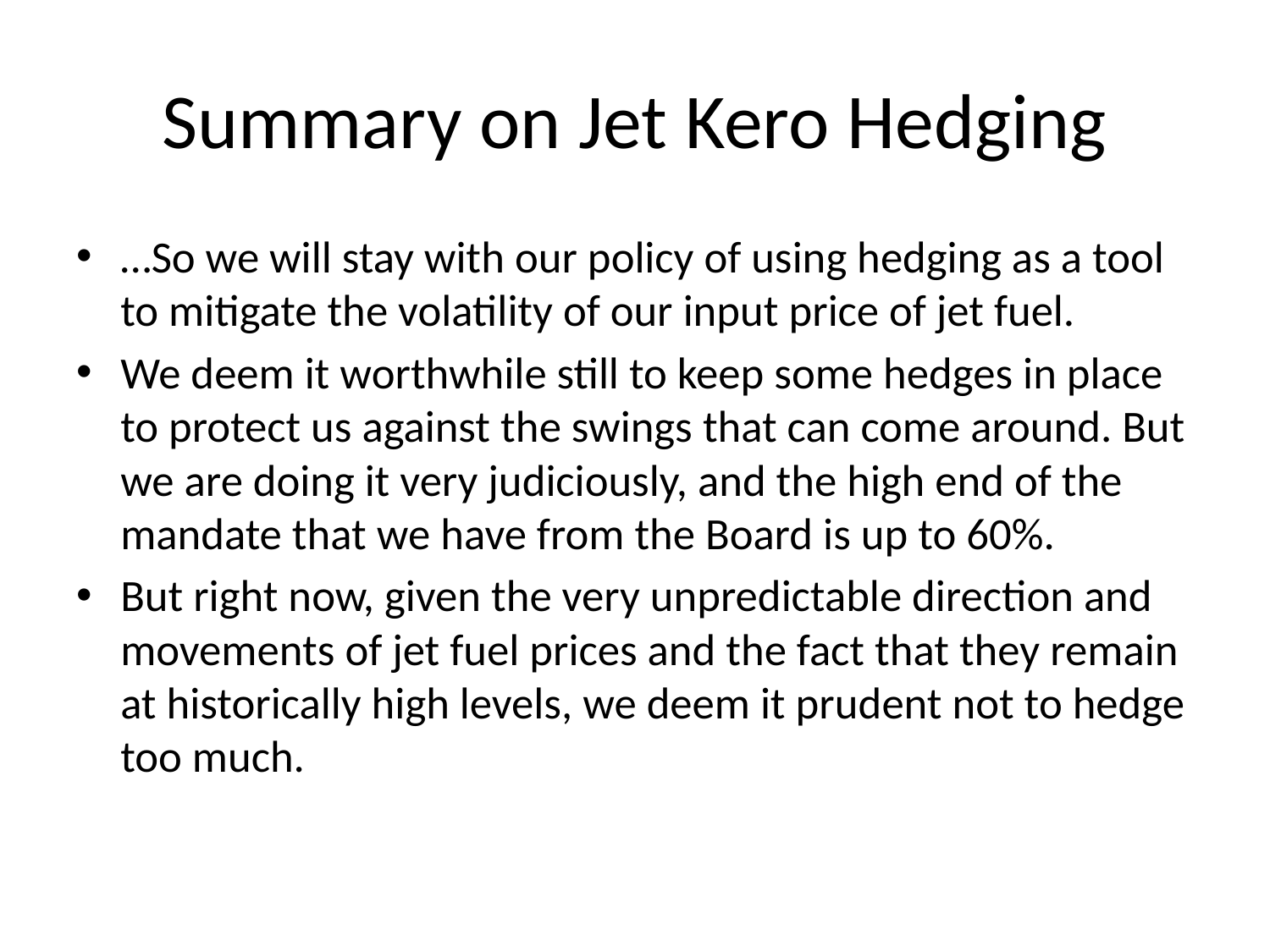

# Summary on Jet Kero Hedging
…So we will stay with our policy of using hedging as a tool to mitigate the volatility of our input price of jet fuel.
We deem it worthwhile still to keep some hedges in place to protect us against the swings that can come around. But we are doing it very judiciously, and the high end of the mandate that we have from the Board is up to 60%.
But right now, given the very unpredictable direction and movements of jet fuel prices and the fact that they remain at historically high levels, we deem it prudent not to hedge too much.